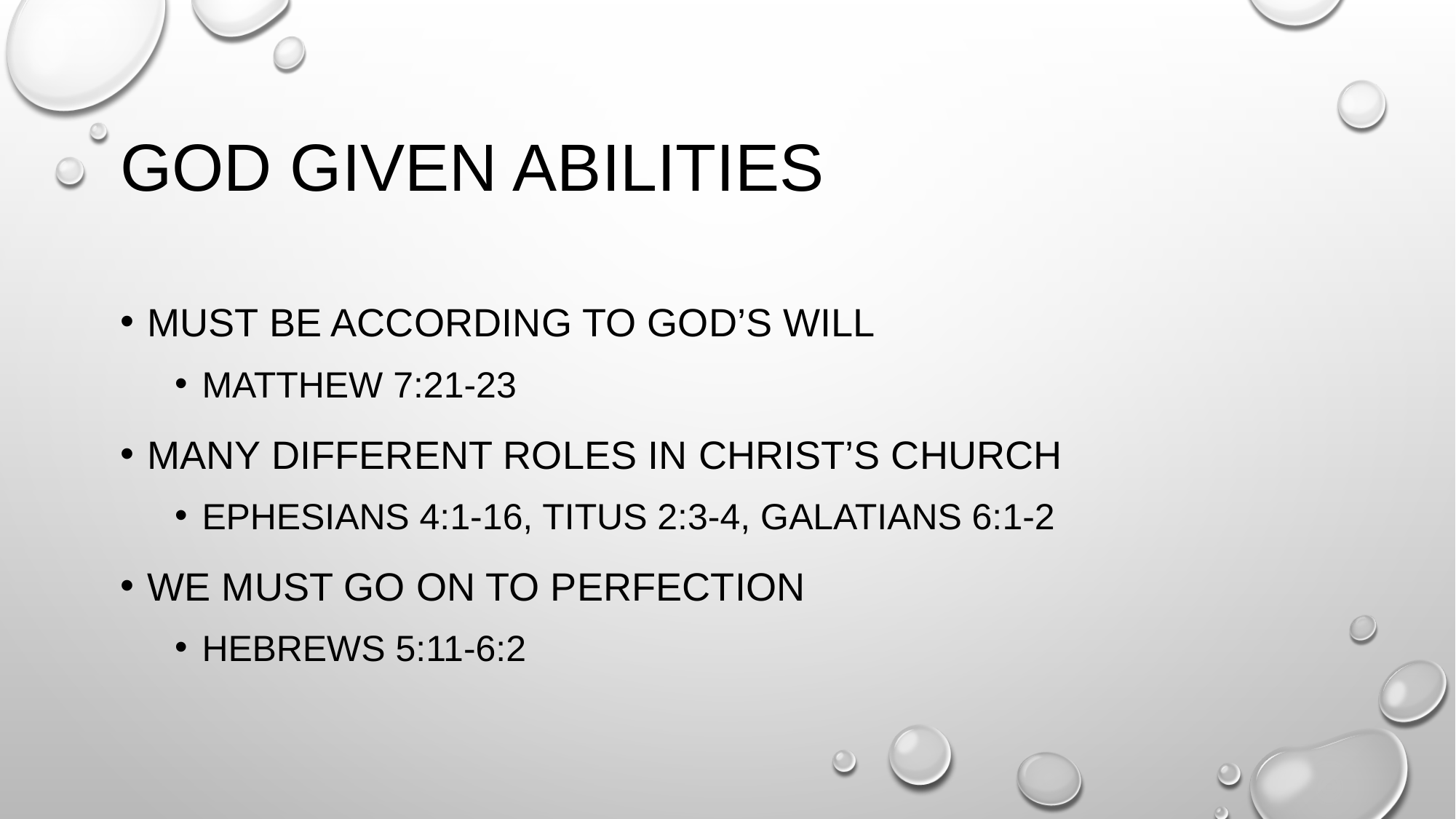

# God Given Abilities
Must be according to god’s will
Matthew 7:21-23
Many different roles in Christ’s church
Ephesians 4:1-16, Titus 2:3-4, Galatians 6:1-2
We must go on to perfection
Hebrews 5:11-6:2